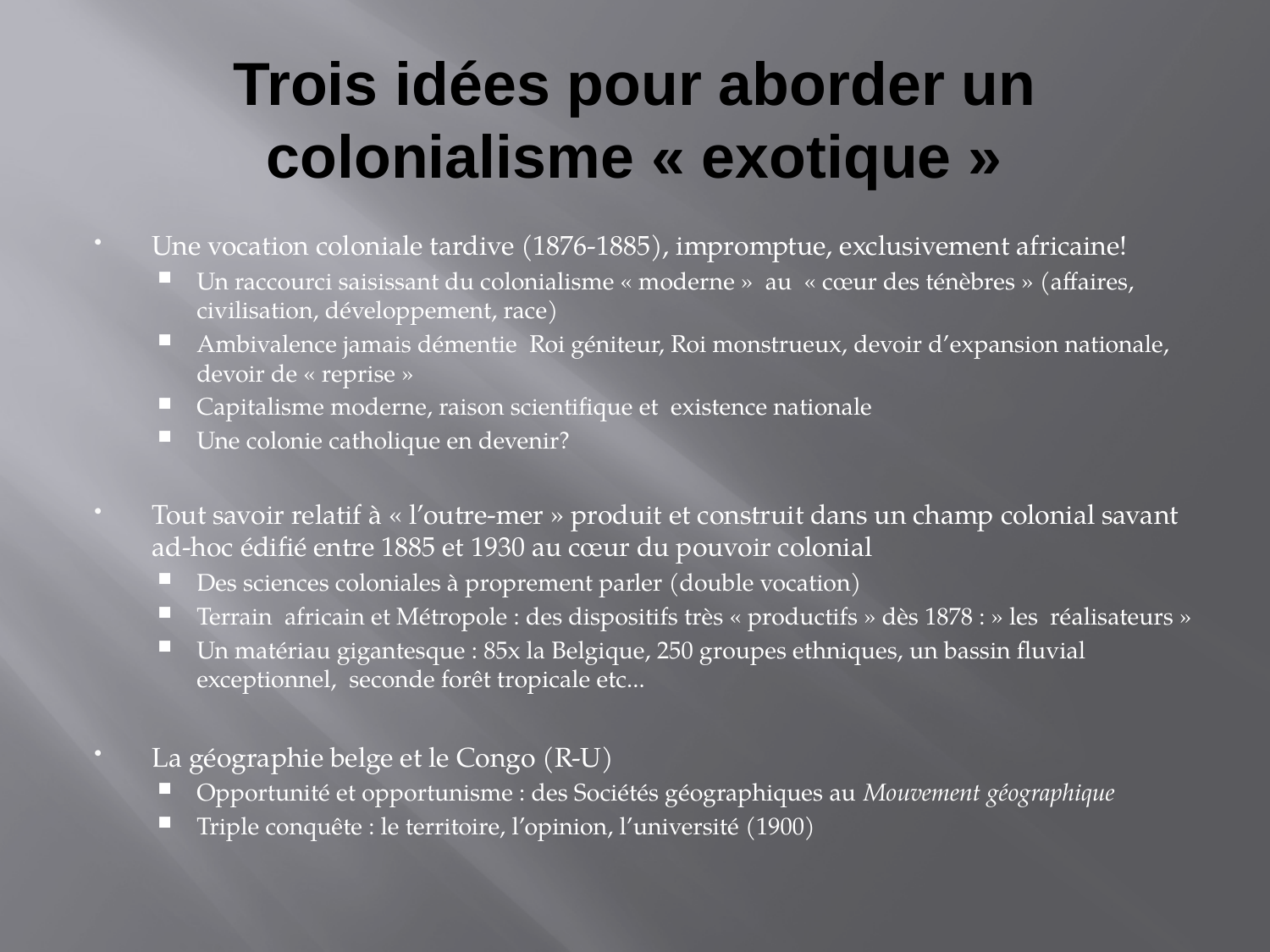

# Trois idées pour aborder un colonialisme « exotique »
Une vocation coloniale tardive (1876-1885), impromptue, exclusivement africaine!
Un raccourci saisissant du colonialisme « moderne »  au  « cœur des ténèbres » (affaires, civilisation, développement, race)
Ambivalence jamais démentie  Roi géniteur, Roi monstrueux, devoir d’expansion nationale, devoir de « reprise »
Capitalisme moderne, raison scientifique et  existence nationale
Une colonie catholique en devenir?

Tout savoir relatif à « l’outre-mer » produit et construit dans un champ colonial savant ad-hoc édifié entre 1885 et 1930 au cœur du pouvoir colonial
Des sciences coloniales à proprement parler (double vocation)
Terrain  africain et Métropole : des dispositifs très « productifs » dès 1878 : » les  réalisateurs »
Un matériau gigantesque : 85x la Belgique, 250 groupes ethniques, un bassin fluvial exceptionnel,  seconde forêt tropicale etc...

La géographie belge et le Congo (R-U)
Opportunité et opportunisme : des Sociétés géographiques au Mouvement géographique
Triple conquête : le territoire, l’opinion, l’université (1900)